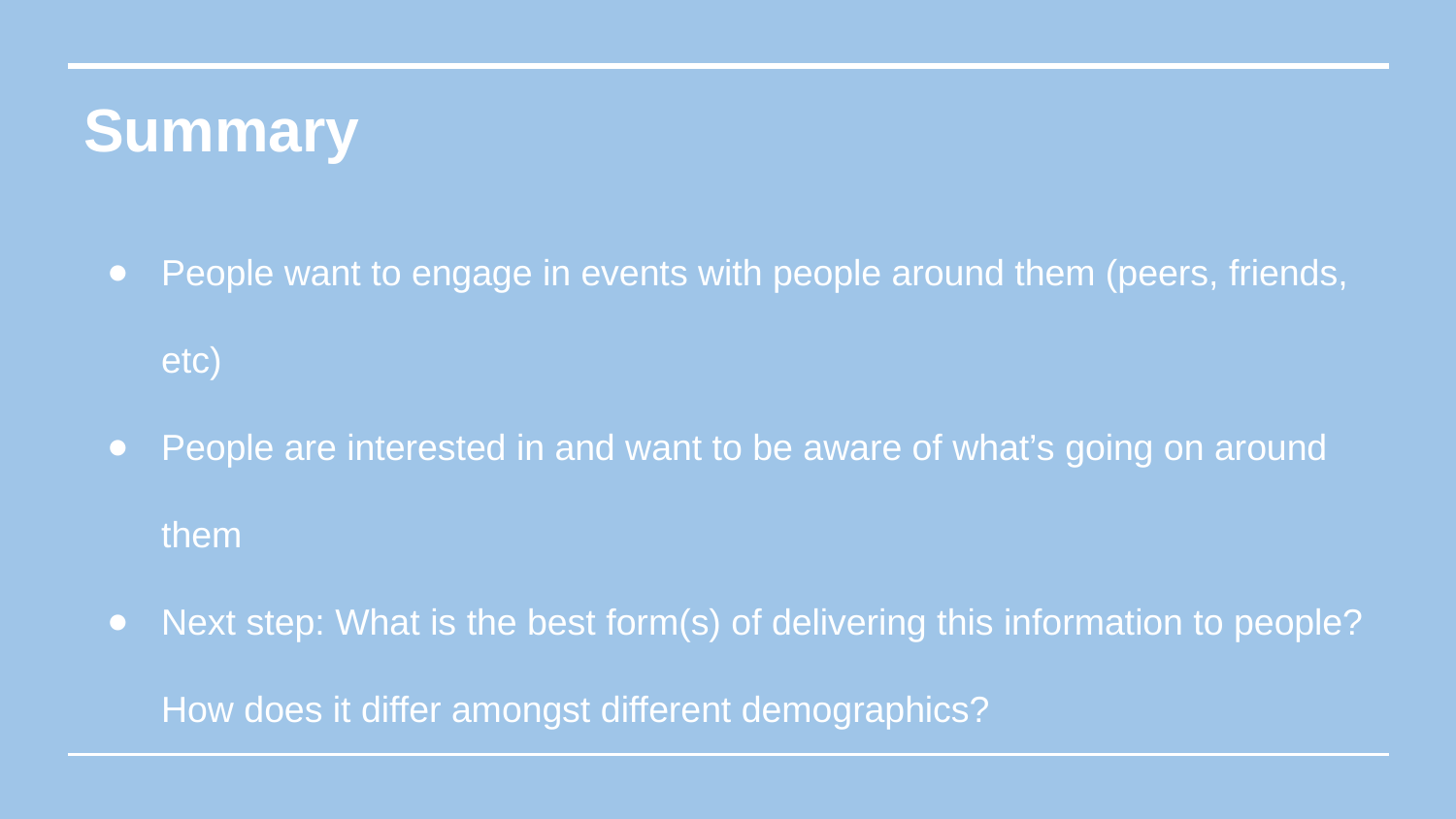

Summary
People want to engage in events with people around them (peers, friends, etc)
People are interested in and want to be aware of what’s going on around them
Next step: What is the best form(s) of delivering this information to people? How does it differ amongst different demographics?